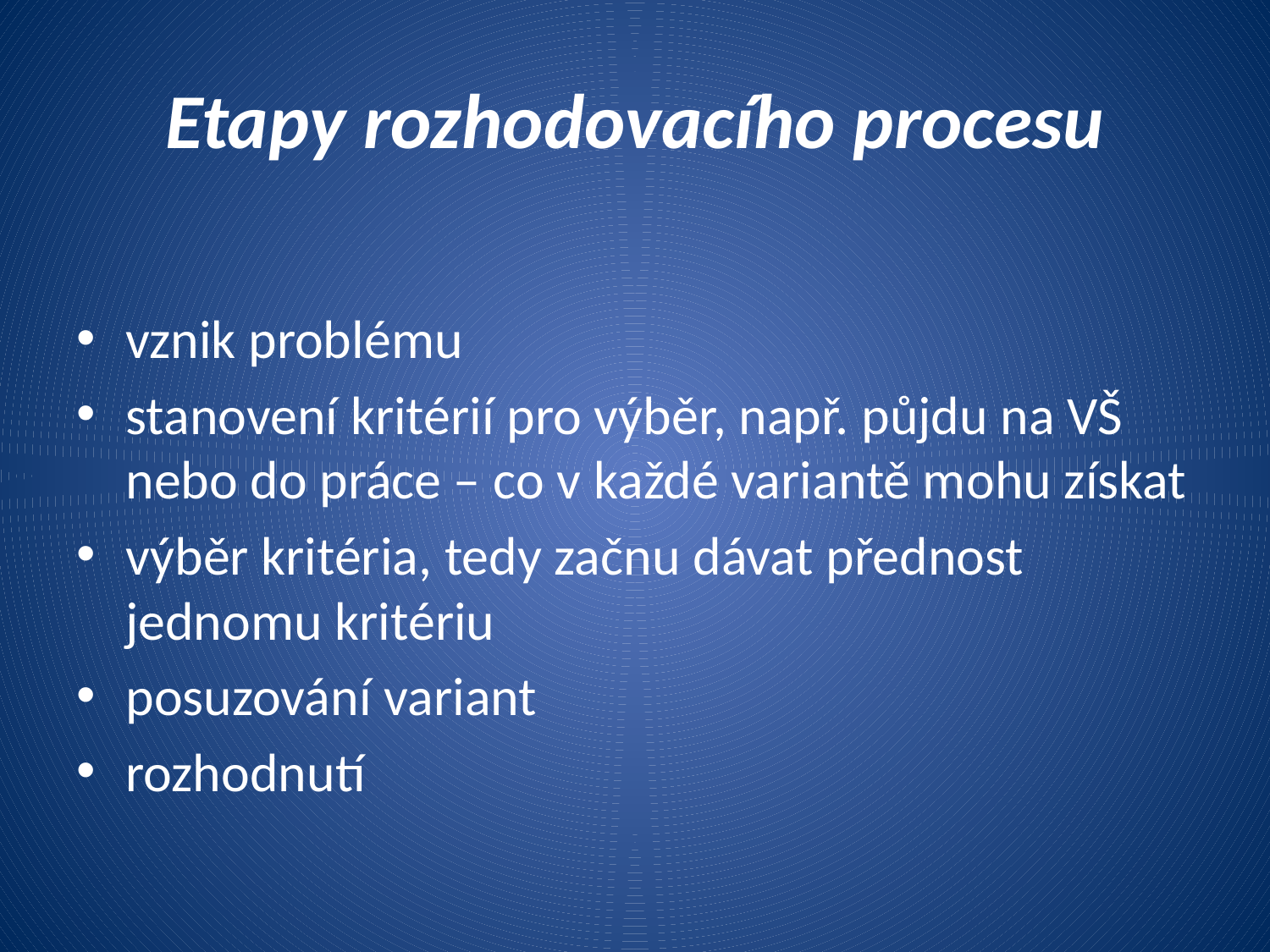

# Etapy rozhodovacího procesu

vznik problému
stanovení kritérií pro výběr, např. půjdu na VŠ nebo do práce – co v každé variantě mohu získat
výběr kritéria, tedy začnu dávat přednost jednomu kritériu
posuzování variant
rozhodnutí